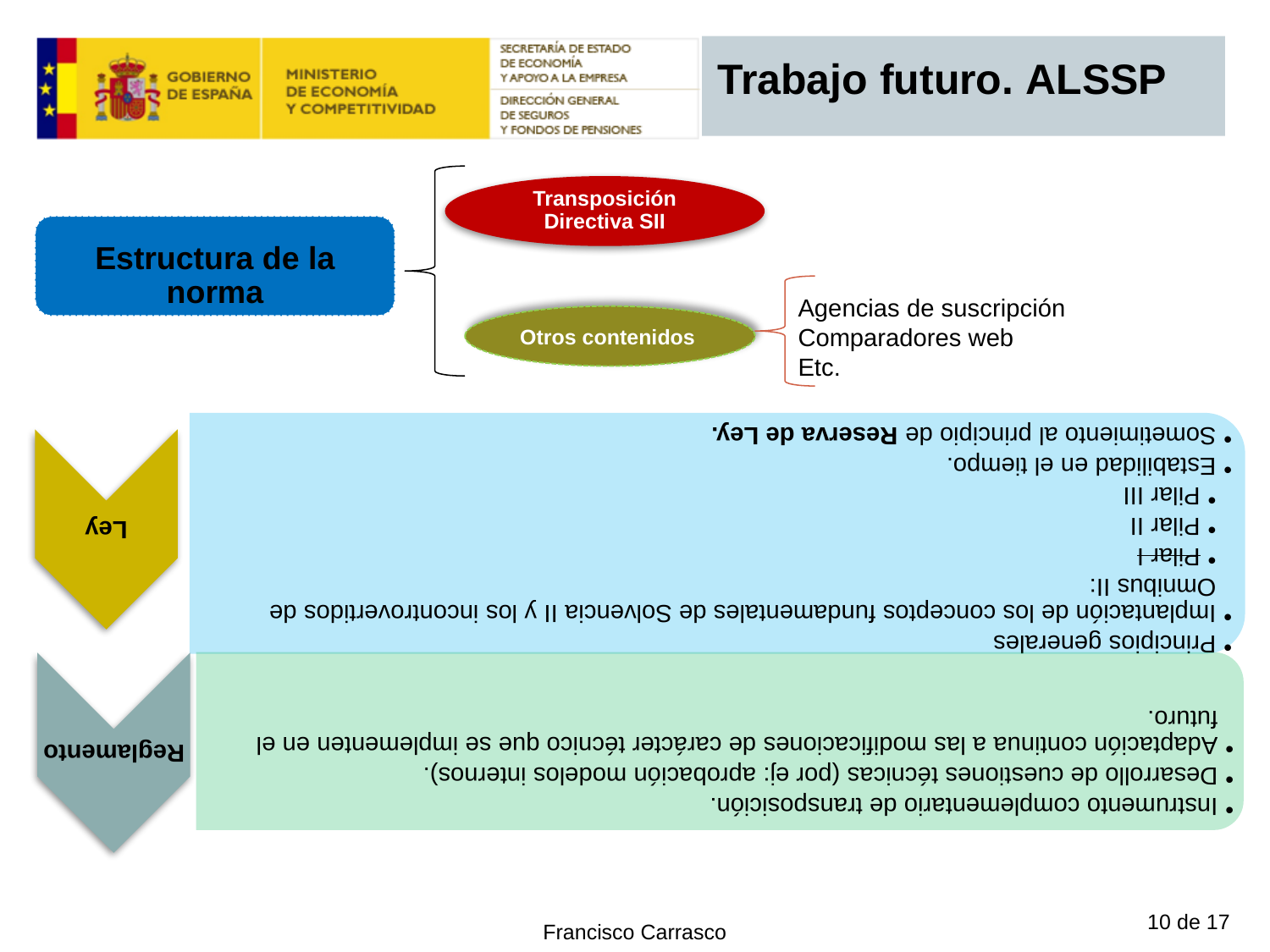

# Trabajo futuro. ALSSP
Estructura de la norma

Transposición Directiva SII

Agencias de suscripción
Comparadores web
Etc.
Otros contenidos
Transposición Directiva SII

Ley
Principios generales
Implantación de los conceptos fundamentales de Solvencia II y los incontrovertidos de Omnibus II:
Pilar I
Pilar II
Pilar III
Estabilidad en el tiempo.
Sometimiento al principio de Reserva de Ley.
Reglamento
Instrumento complementario de transposición.
Desarrollo de cuestiones técnicas (por ej: aprobación modelos internos).
Adaptación continua a las modificaciones de carácter técnico que se implementen en el futuro.